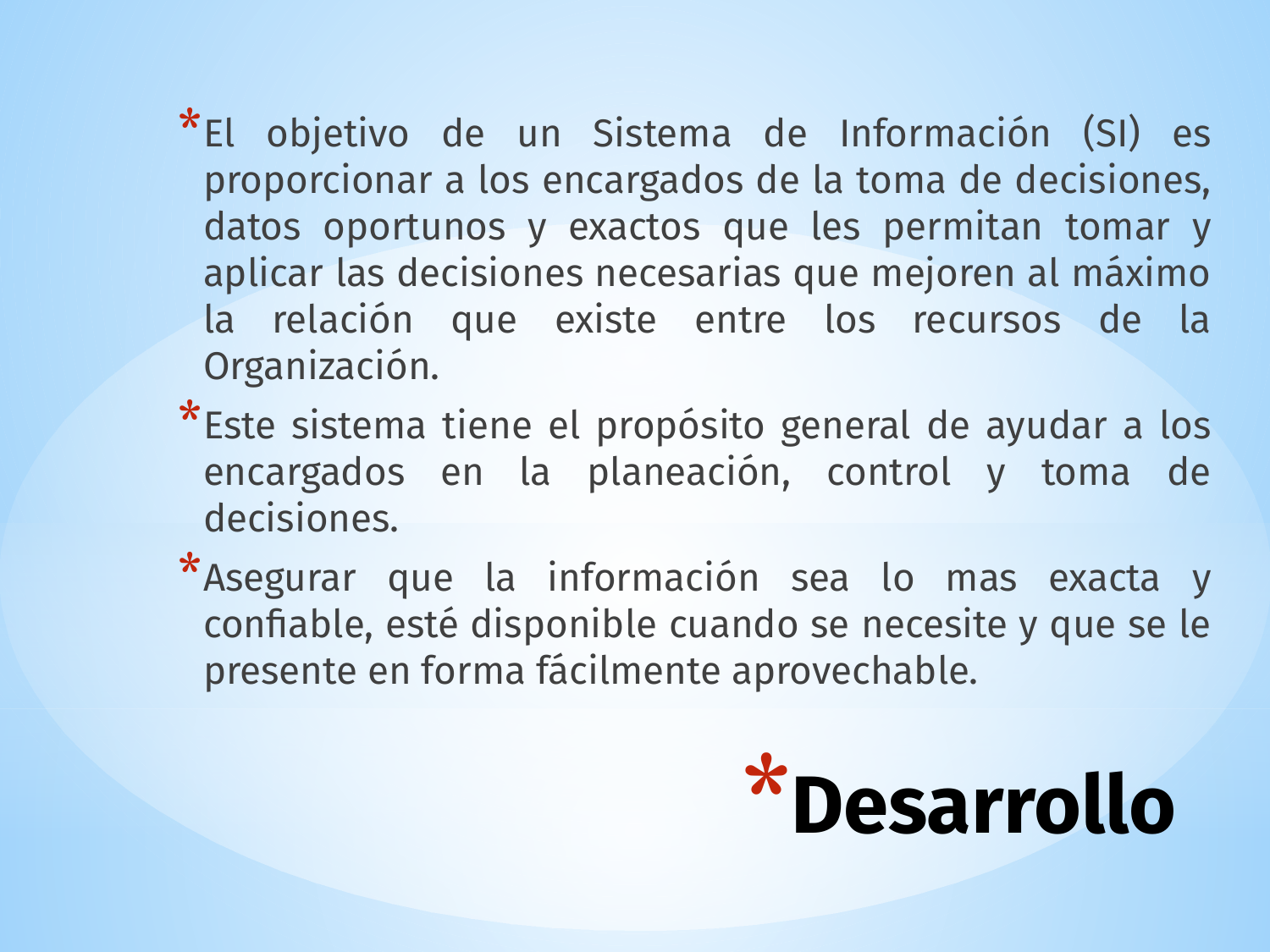

El objetivo de un Sistema de Información (SI) es proporcionar a los encargados de la toma de decisiones, datos oportunos y exactos que les permitan tomar y aplicar las decisiones necesarias que mejoren al máximo la relación que existe entre los recursos de la Organización.
Este sistema tiene el propósito general de ayudar a los encargados en la planeación, control y toma de decisiones.
Asegurar que la información sea lo mas exacta y confiable, esté disponible cuando se necesite y que se le presente en forma fácilmente aprovechable.
# Desarrollo